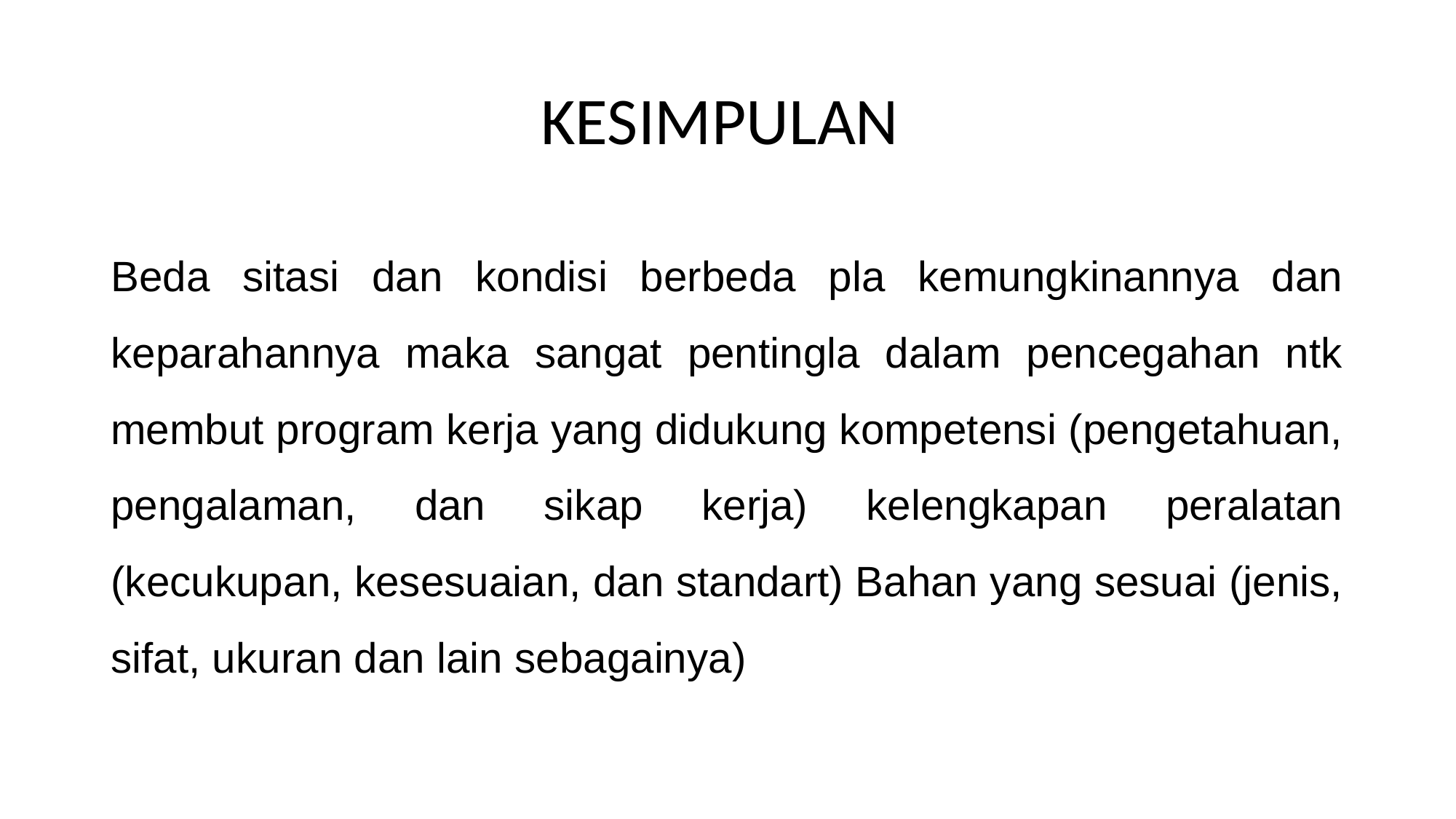

# KESIMPULAN
Beda sitasi dan kondisi berbeda pla kemungkinannya dan keparahannya maka sangat pentingla dalam pencegahan ntk membut program kerja yang didukung kompetensi (pengetahuan, pengalaman, dan sikap kerja) kelengkapan peralatan (kecukupan, kesesuaian, dan standart) Bahan yang sesuai (jenis, sifat, ukuran dan lain sebagainya)